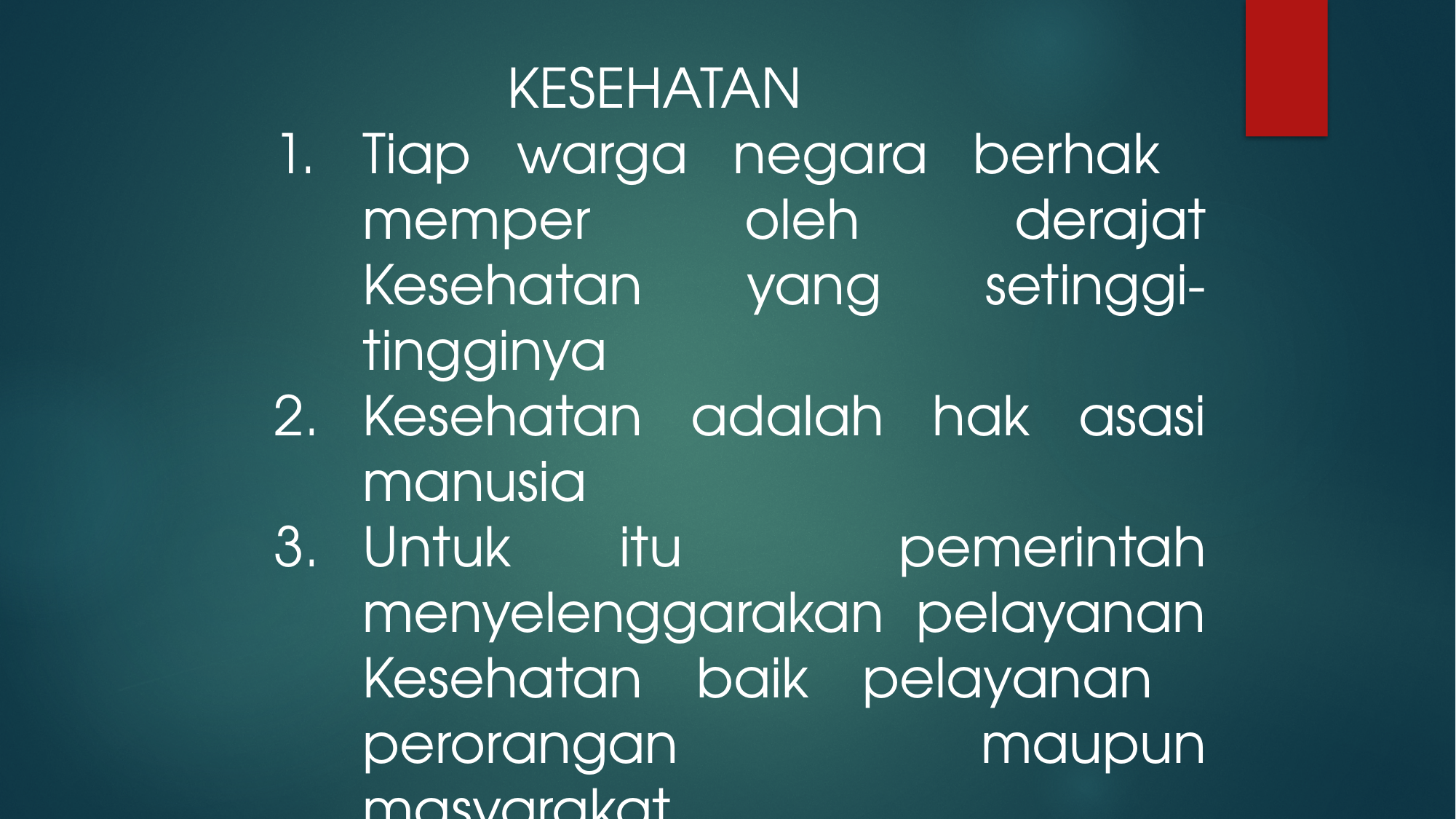

KESEHATAN
Tiap warga negara berhak  memper oleh derajat Kesehatan yang setinggi-tingginya
Kesehatan adalah hak asasi manusia
Untuk itu  pemerintah menyelenggarakan pelayanan Kesehatan baik pelayanan  perorangan maupun masyarakat